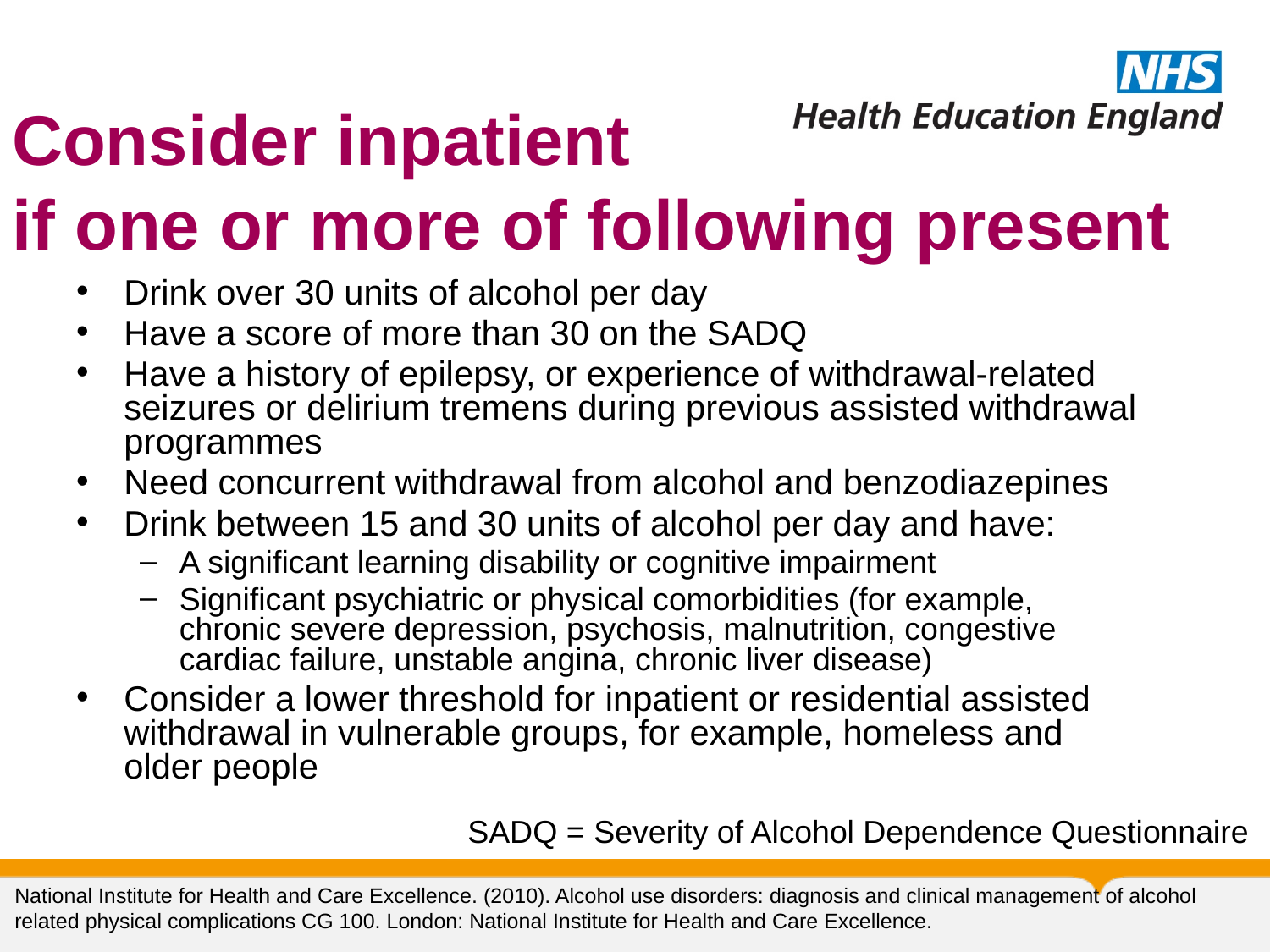

31
# Consider inpatient if one or more of following present
Drink over 30 units of alcohol per day
Have a score of more than 30 on the SADQ
Have a history of epilepsy, or experience of withdrawal-related seizures or delirium tremens during previous assisted withdrawal programmes
Need concurrent withdrawal from alcohol and benzodiazepines
Drink between 15 and 30 units of alcohol per day and have:
A significant learning disability or cognitive impairment
Significant psychiatric or physical comorbidities (for example, chronic severe depression, psychosis, malnutrition, congestive cardiac failure, unstable angina, chronic liver disease)
Consider a lower threshold for inpatient or residential assisted withdrawal in vulnerable groups, for example, homeless and older people
SADQ = Severity of Alcohol Dependence Questionnaire
National Institute for Health and Care Excellence. (2010). Alcohol use disorders: diagnosis and clinical management of alcohol related physical complications CG 100. London: National Institute for Health and Care Excellence.